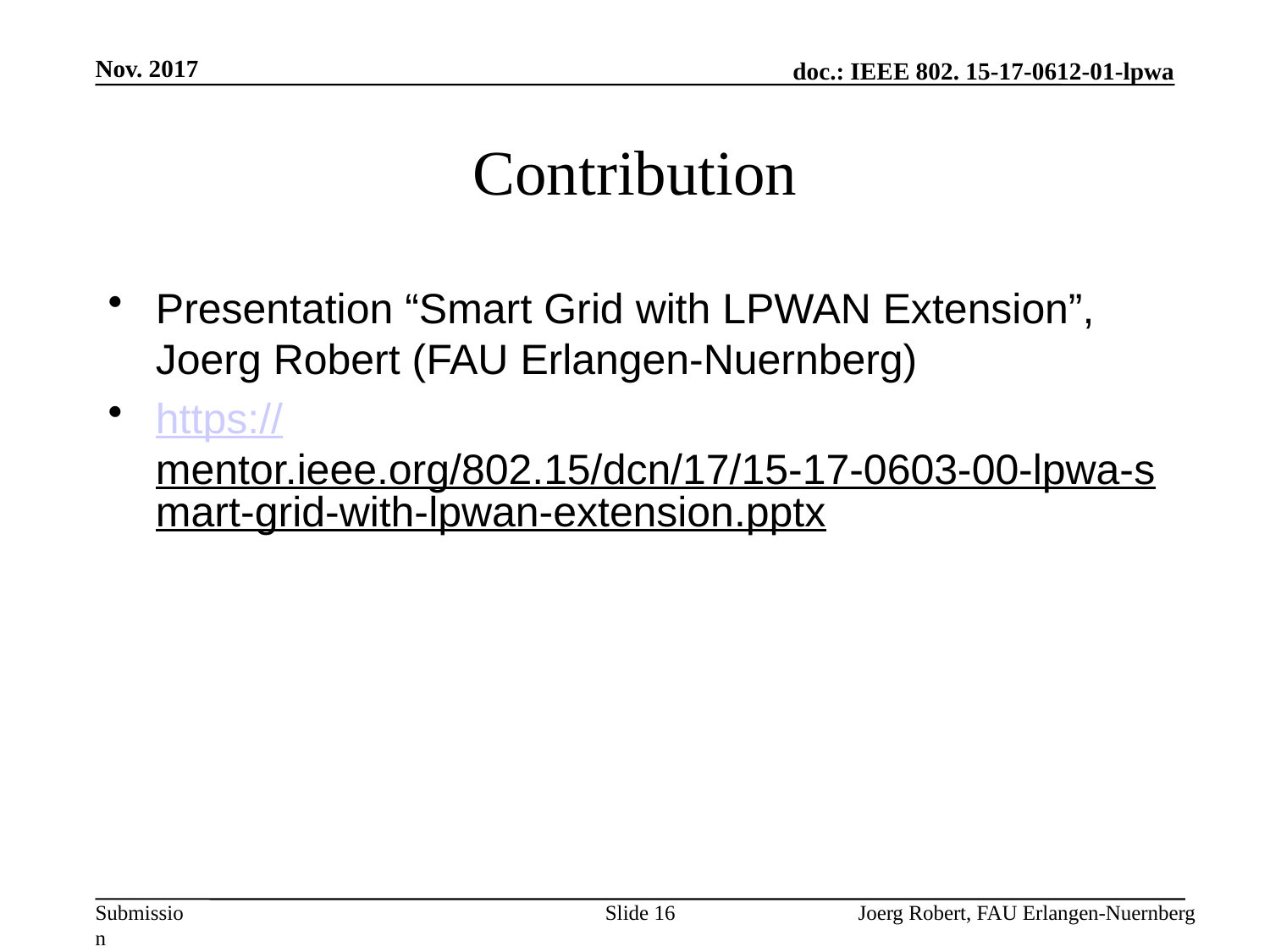

Nov. 2017
# Contribution
Presentation “Smart Grid with LPWAN Extension”, Joerg Robert (FAU Erlangen-Nuernberg)
https://mentor.ieee.org/802.15/dcn/17/15-17-0603-00-lpwa-smart-grid-with-lpwan-extension.pptx

Slide 16
Joerg Robert, FAU Erlangen-Nuernberg